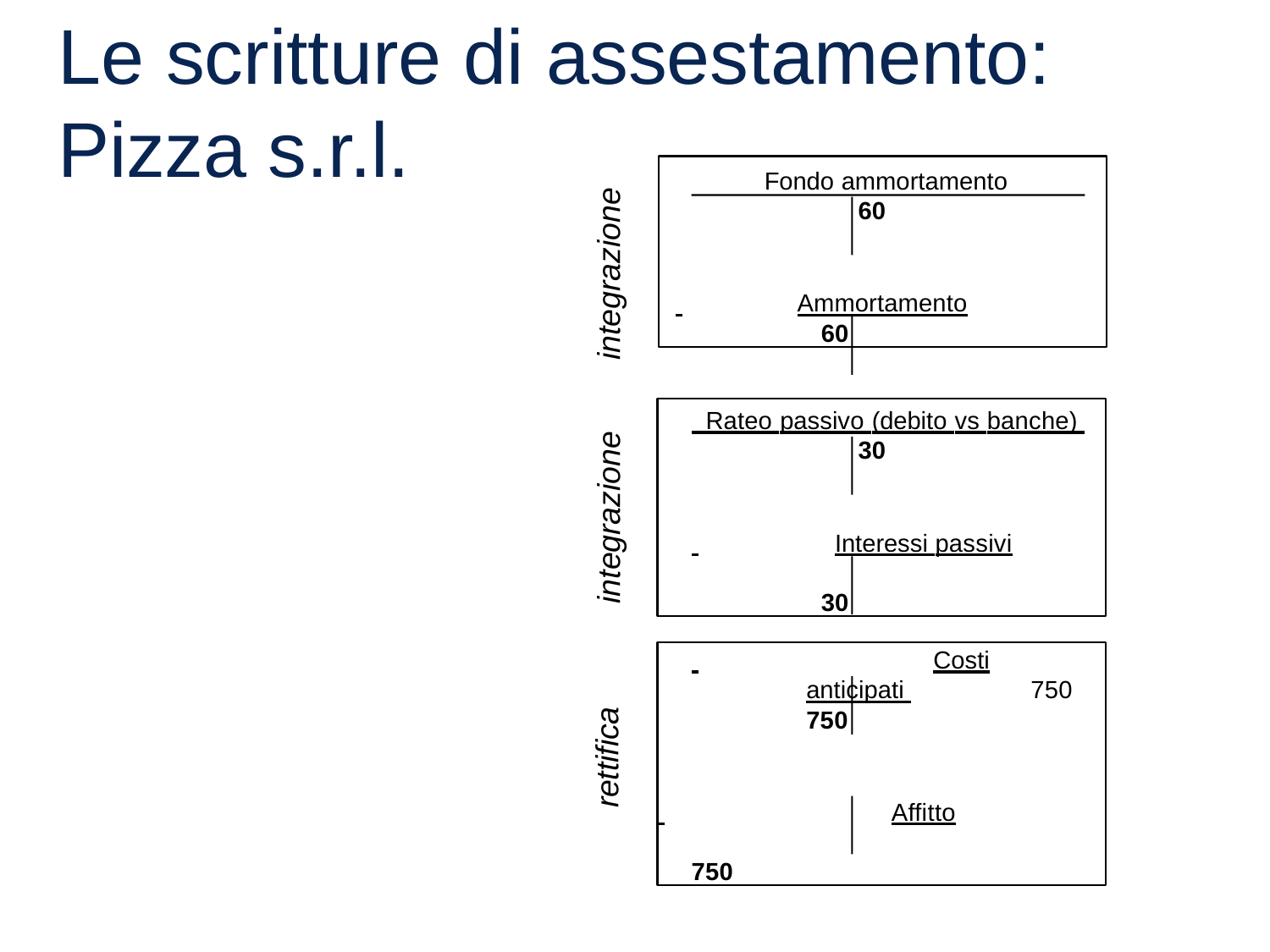

# Le scritture di assestamento:
Pizza s.r.l.
Fondo ammortamento
60

 	Ammortamento
60
integrazione

  Rateo passivo (debito vs banche)
30

 	Interessi passivi
30
integrazione

 		Costi anticipati 	             750 750

 	Affitto
750

rettifica